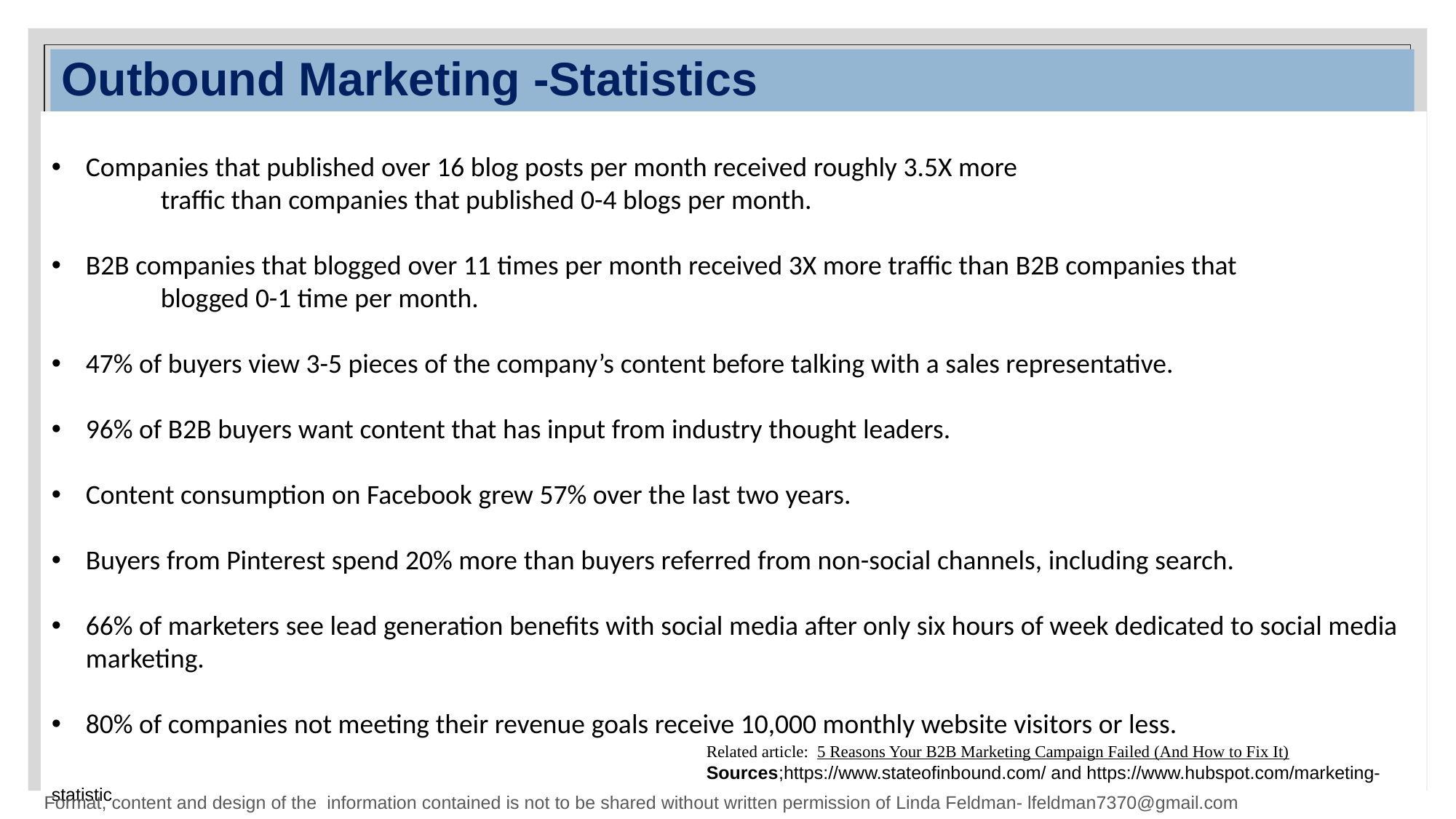

# Outbound Marketing -Statistics

Companies that published over 16 blog posts per month received roughly 3.5X more
	traffic than companies that published 0-4 blogs per month.

B2B companies that blogged over 11 times per month received 3X more traffic than B2B companies that
	blogged 0-1 time per month.

47% of buyers view 3-5 pieces of the company’s content before talking with a sales representative.

96% of B2B buyers want content that has input from industry thought leaders.

Content consumption on Facebook grew 57% over the last two years.

Buyers from Pinterest spend 20% more than buyers referred from non-social channels, including search.

66% of marketers see lead generation benefits with social media after only six hours of week dedicated to social media marketing.

80% of companies not meeting their revenue goals receive 10,000 monthly website visitors or less.
						Related article:  5 Reasons Your B2B Marketing Campaign Failed (And How to Fix It)
						Sources;https://www.stateofinbound.com/ and https://www.hubspot.com/marketing-statistic

Format, content and design of the  information contained is not to be shared without written permission of Linda Feldman- lfeldman7370@gmail.com